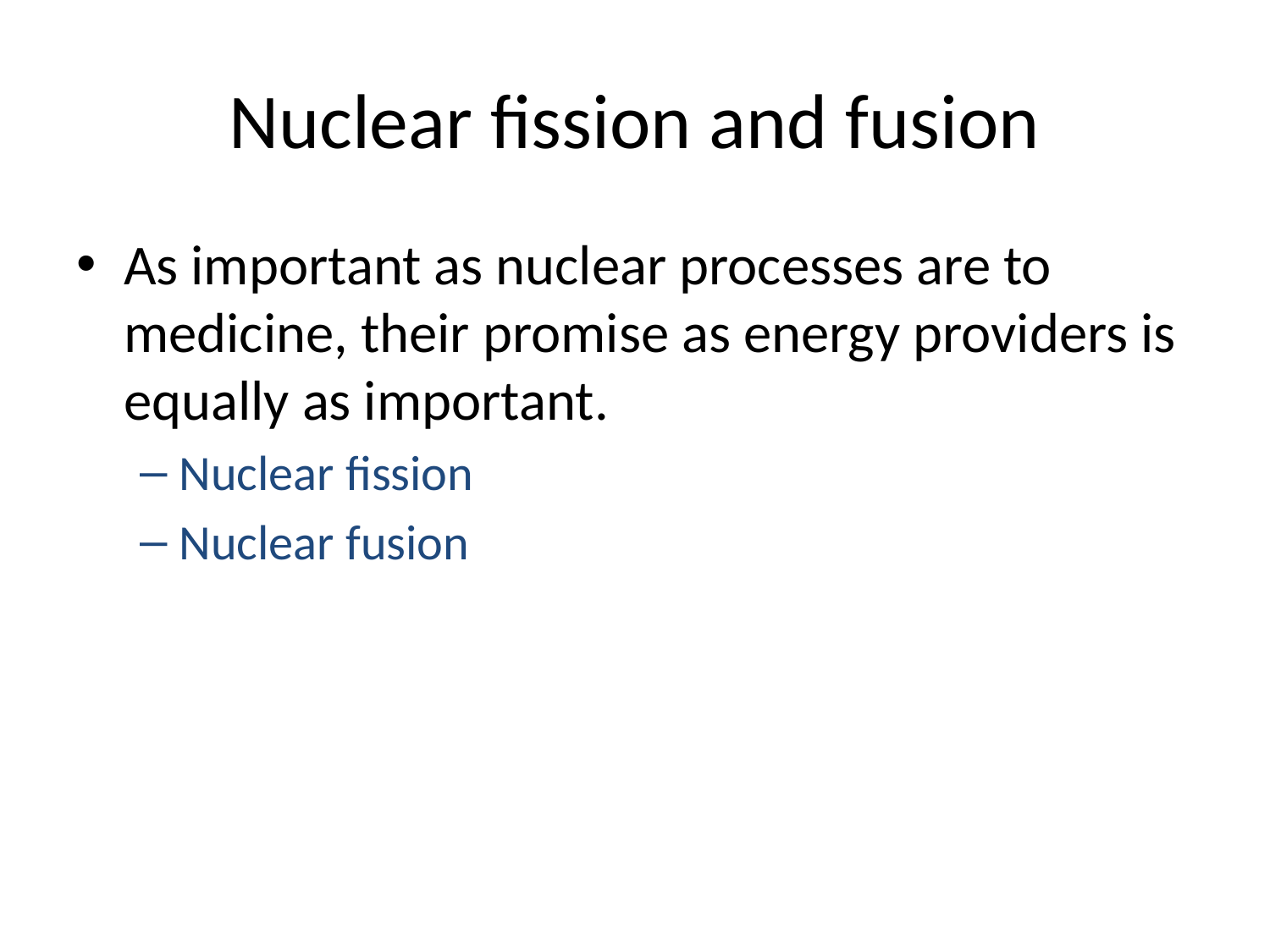

# Nuclear fission and fusion
As important as nuclear processes are to medicine, their promise as energy providers is equally as important.
Nuclear fission
Nuclear fusion